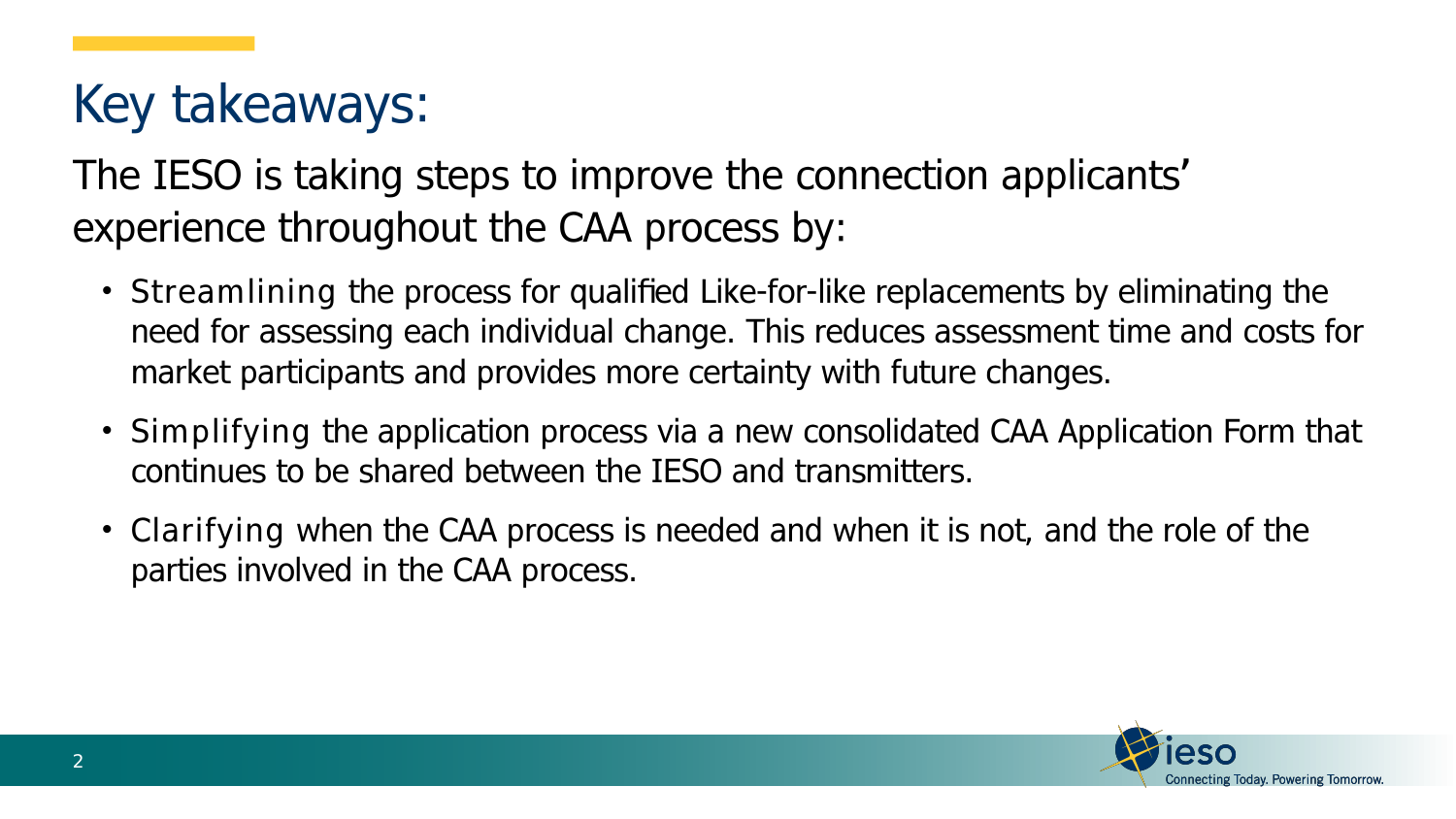

# Key takeaways:
The IESO is taking steps to improve the connection applicants’ experience throughout the CAA process by:
Streamlining the process for qualified Like-for-like replacements by eliminating the need for assessing each individual change. This reduces assessment time and costs for market participants and provides more certainty with future changes.
Simplifying the application process via a new consolidated CAA Application Form that continues to be shared between the IESO and transmitters.
Clarifying when the CAA process is needed and when it is not, and the role of the parties involved in the CAA process.

2